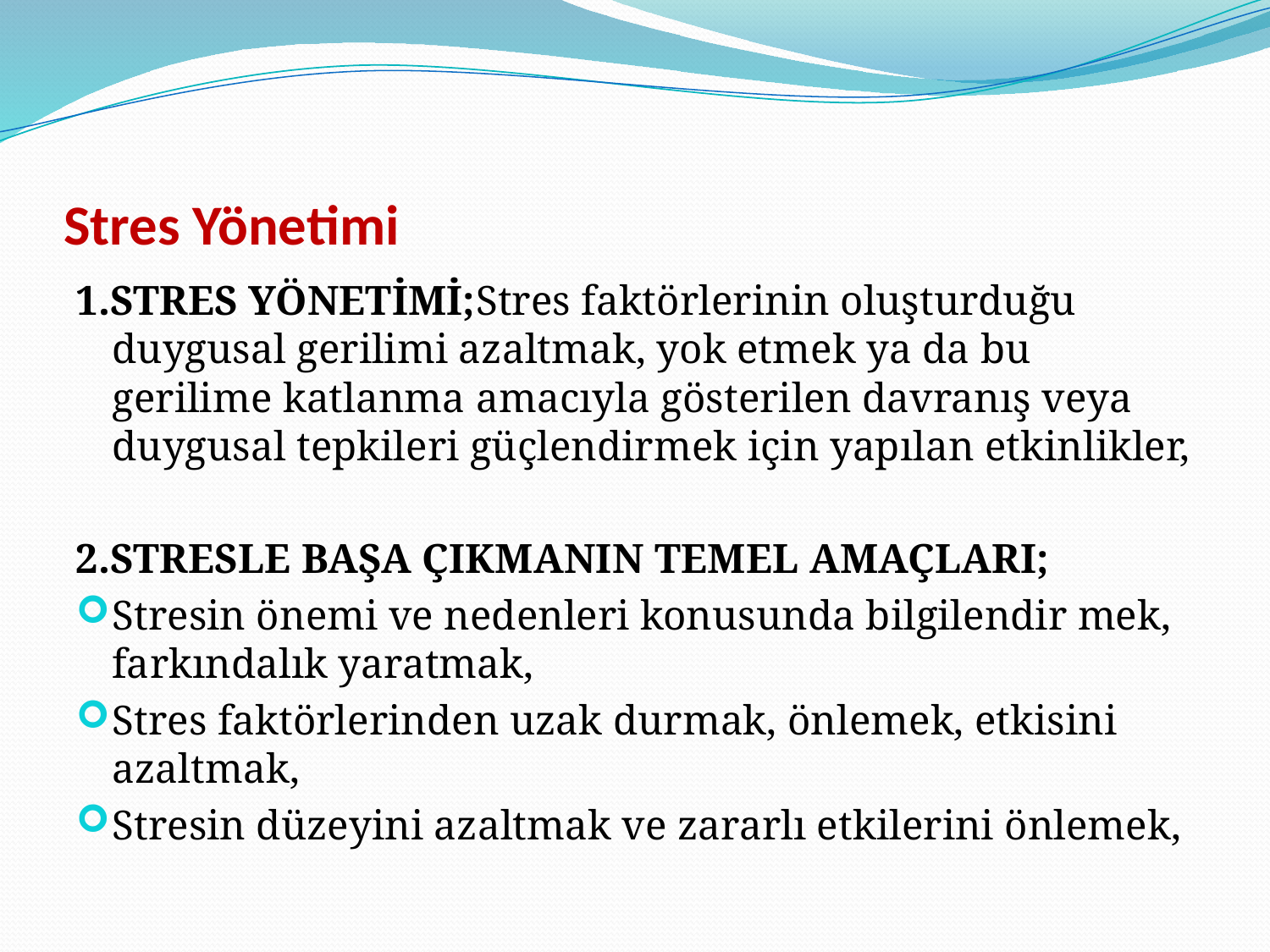

# Stres Yönetimi
1.STRES YÖNETİMİ;Stres faktörlerinin oluşturduğu duygusal gerilimi azaltmak, yok etmek ya da bu gerilime katlanma amacıyla gösterilen davranış veya duygusal tepkileri güçlendirmek için yapılan etkinlikler,

2.STRESLE BAŞA ÇIKMANIN TEMEL AMAÇLARI;
Stresin önemi ve nedenleri konusunda bilgilendir mek, farkındalık yaratmak,
Stres faktörlerinden uzak durmak, önlemek, etkisini azaltmak,
Stresin düzeyini azaltmak ve zararlı etkilerini önlemek,